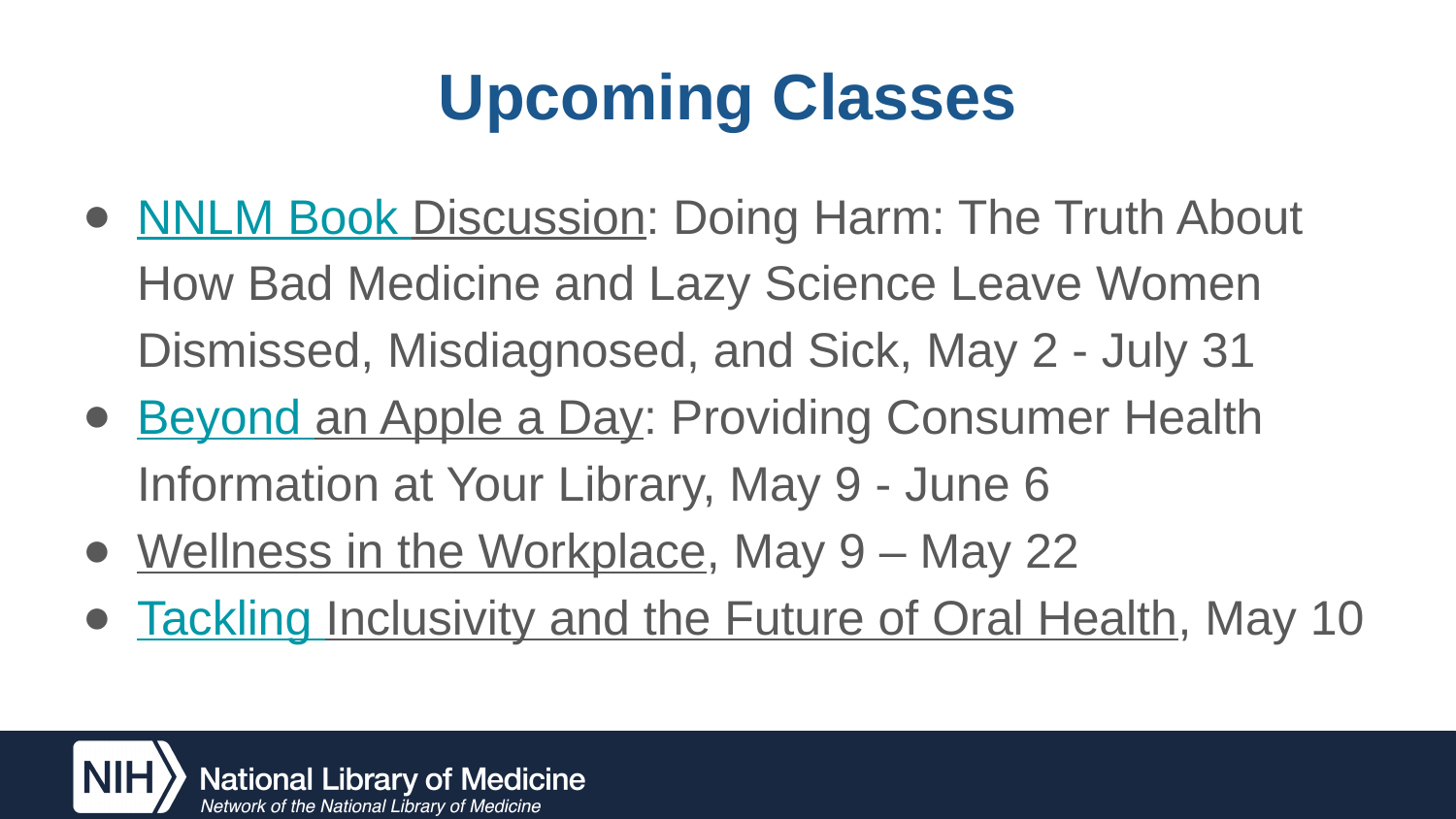

# Upcoming Classes
NNLM Book Discussion: Doing Harm: The Truth About How Bad Medicine and Lazy Science Leave Women Dismissed, Misdiagnosed, and Sick, May 2 - July 31
Beyond an Apple a Day: Providing Consumer Health Information at Your Library, May 9 - June 6
Wellness in the Workplace, May 9 – May 22
Tackling Inclusivity and the Future of Oral Health, May 10